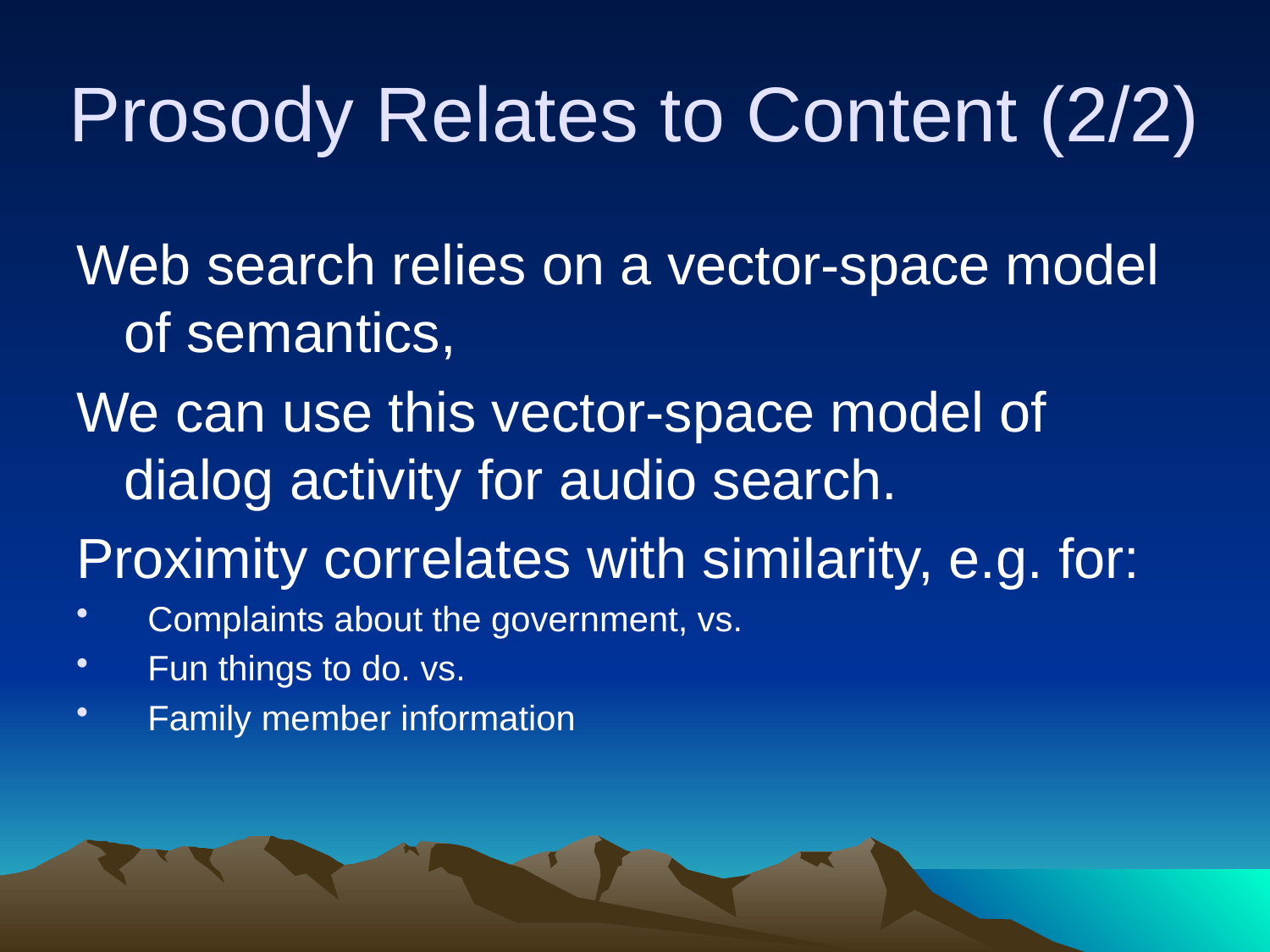

# Prosody Relates to Content (2/2)
Web search relies on a vector-space model of semantics,
We can use this vector-space model of dialog activity for audio search.
Proximity correlates with similarity, e.g. for:
Complaints about the government, vs.
Fun things to do. vs.
Family member information